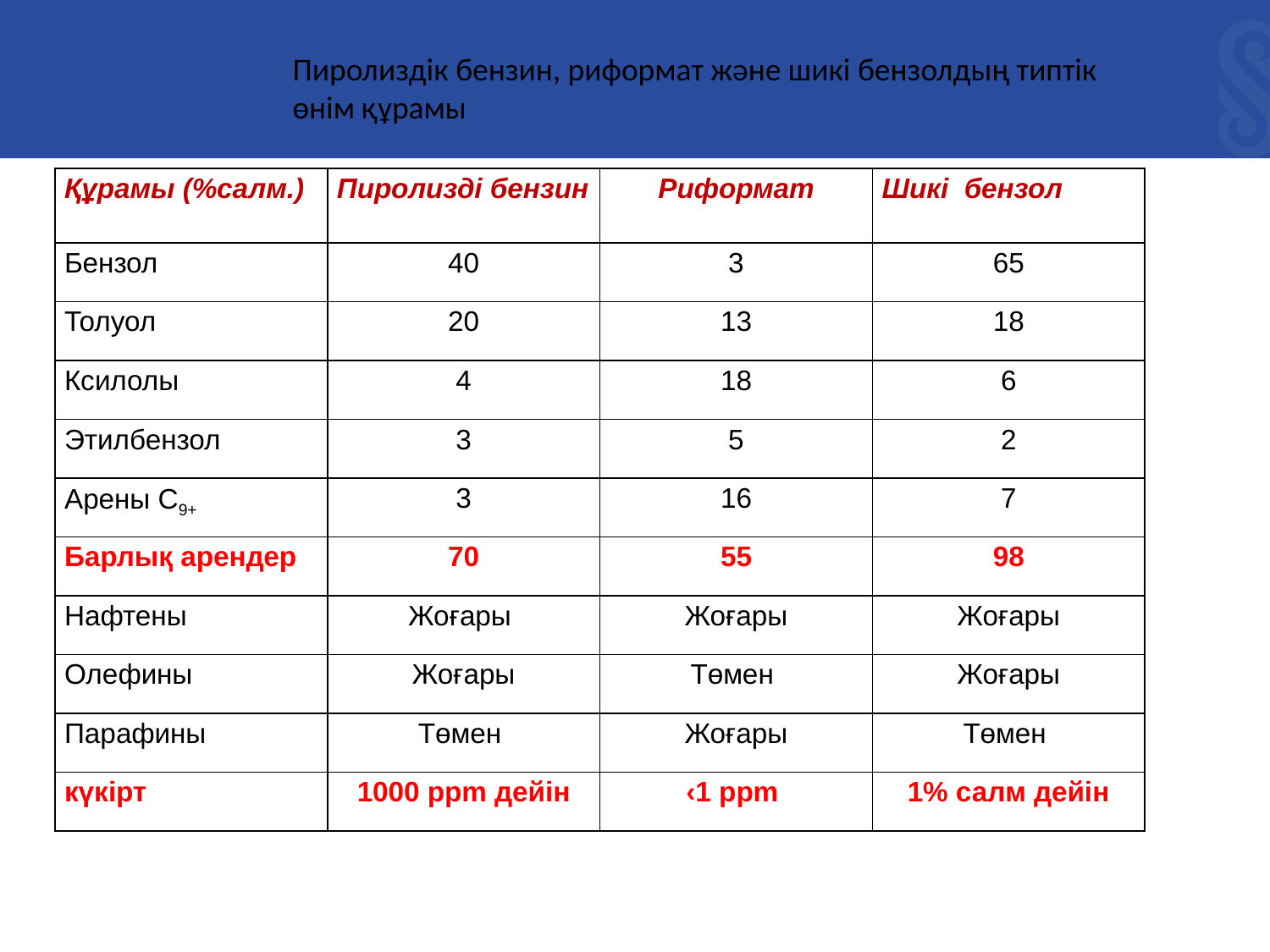

Пиролиздік бензин, риформат және шикі бензолдың типтік өнім құрамы
| Құрамы (%салм.) | Пиролизді бензин | Риформат | Шикі бензол |
| --- | --- | --- | --- |
| Бензол | 40 | 3 | 65 |
| Толуол | 20 | 13 | 18 |
| Ксилолы | 4 | 18 | 6 |
| Этилбензол | 3 | 5 | 2 |
| Арены С9+ | 3 | 16 | 7 |
| Барлық арендер | 70 | 55 | 98 |
| Нафтены | Жоғары | Жоғары | Жоғары |
| Олефины | Жоғары | Төмен | Жоғары |
| Парафины | Төмен | Жоғары | Төмен |
| күкірт | 1000 ppm дейін | ‹1 ppm | 1% салм дейін |